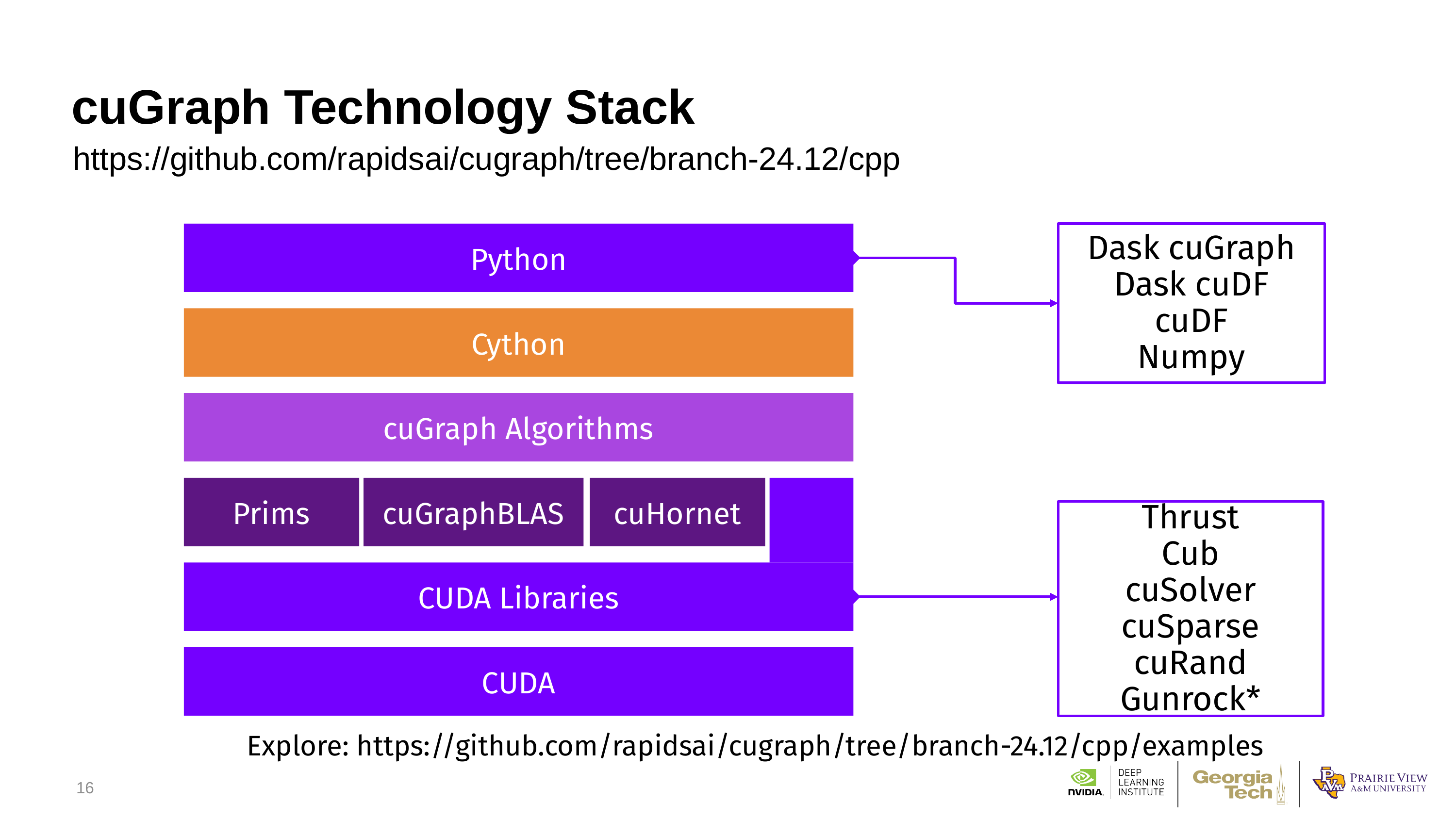

# cuGraph Technology Stack
https://github.com/rapidsai/cugraph/tree/branch-24.12/cpp
Python
Dask cuGraph
Dask cuDF
cuDF
Numpy
Cython
cuGraph Algorithms
Prims
cuGraphBLAS
cuHornet

Thrust
Cub
cuSolver
cuSparse
cuRand
Gunrock*
CUDA Libraries
CUDA
Explore: https://github.com/rapidsai/cugraph/tree/branch-24.12/cpp/examples